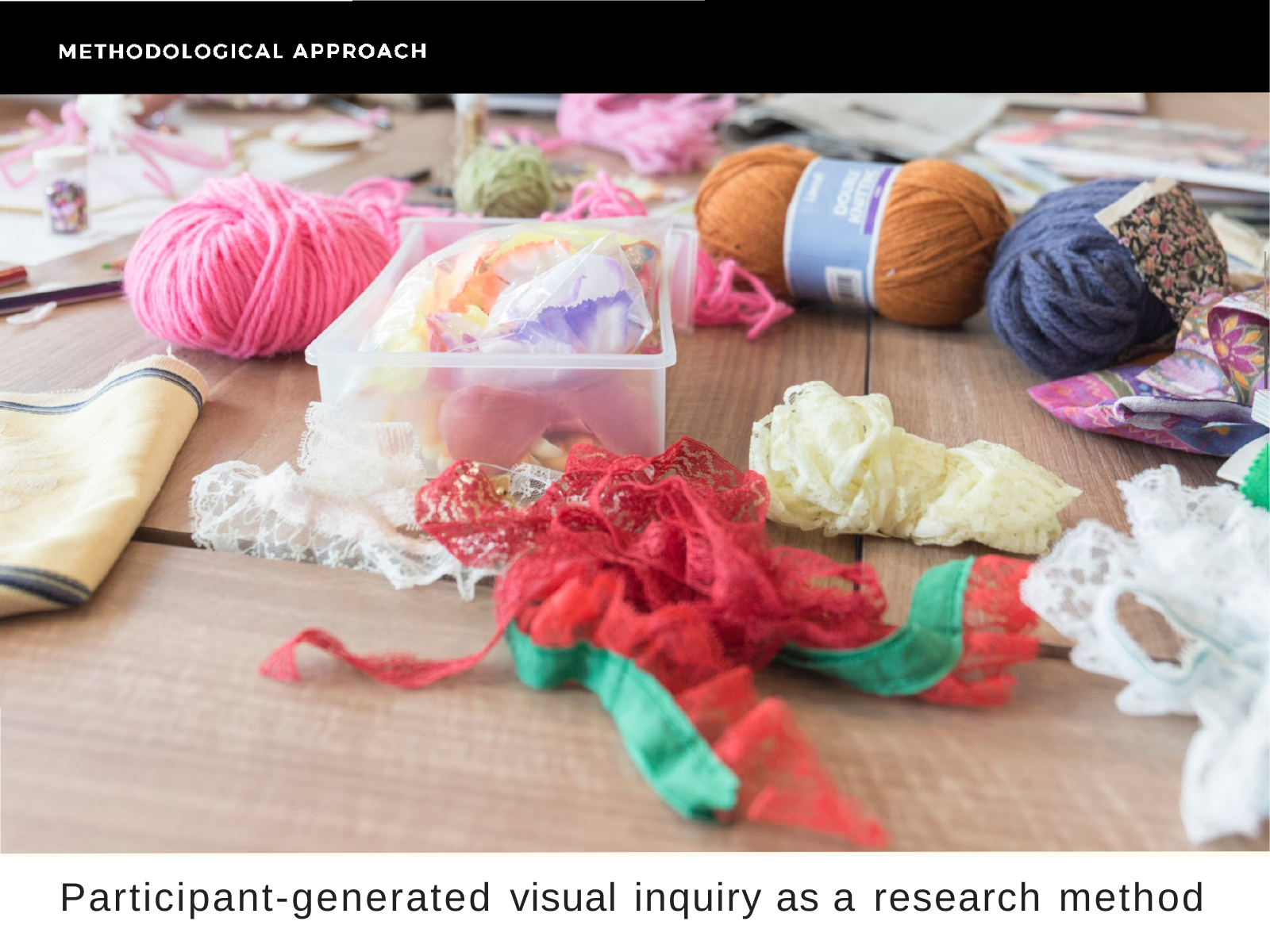

Participant-generated visual inquiry as a research method